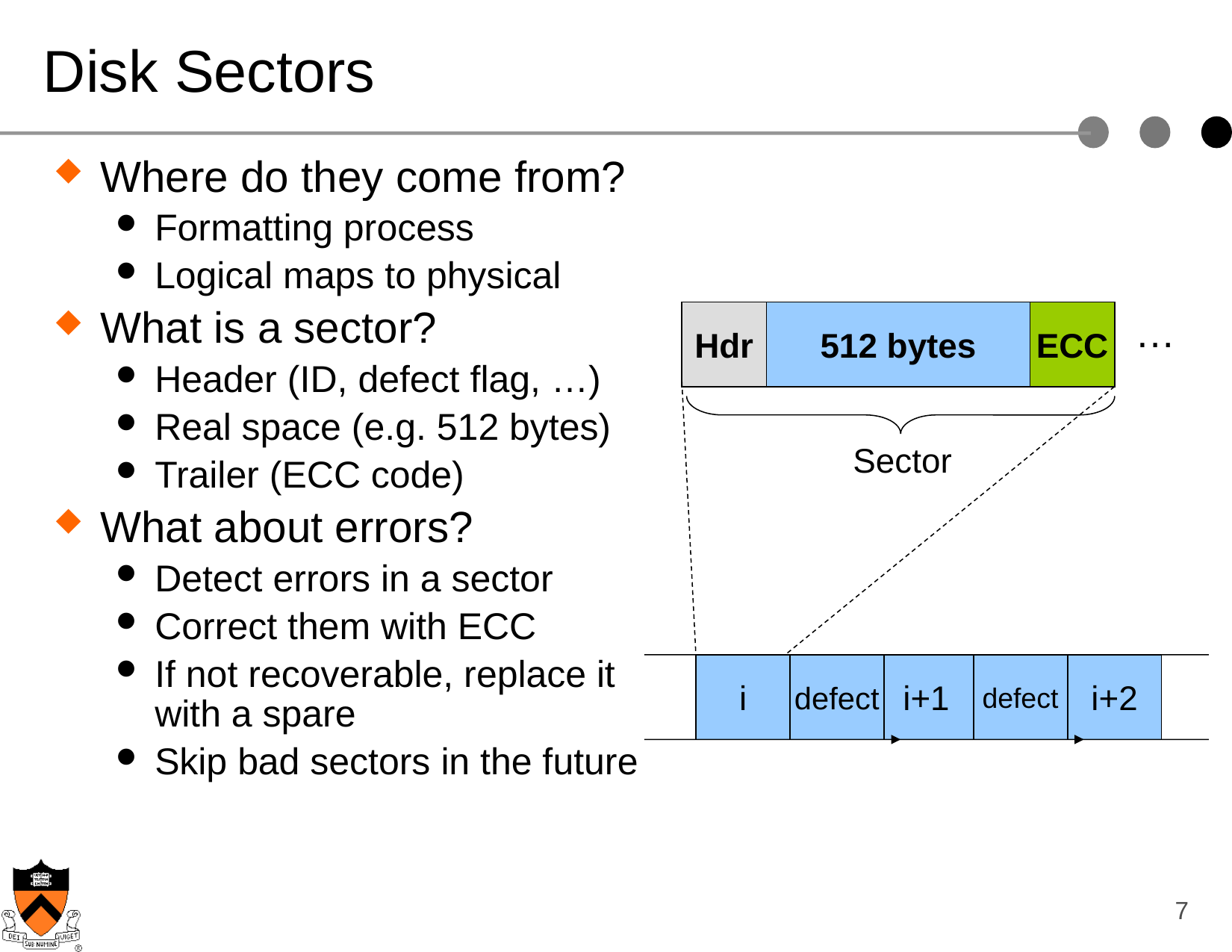

# Disk Sectors
Where do they come from?
Formatting process
Logical maps to physical
What is a sector?
Header (ID, defect flag, …)
Real space (e.g. 512 bytes)
Trailer (ECC code)
What about errors?
Detect errors in a sector
Correct them with ECC
If not recoverable, replace it with a spare
Skip bad sectors in the future

Hdr
512 bytes
ECC
…

Sector

i

defect
i+1

defect

i+2

7